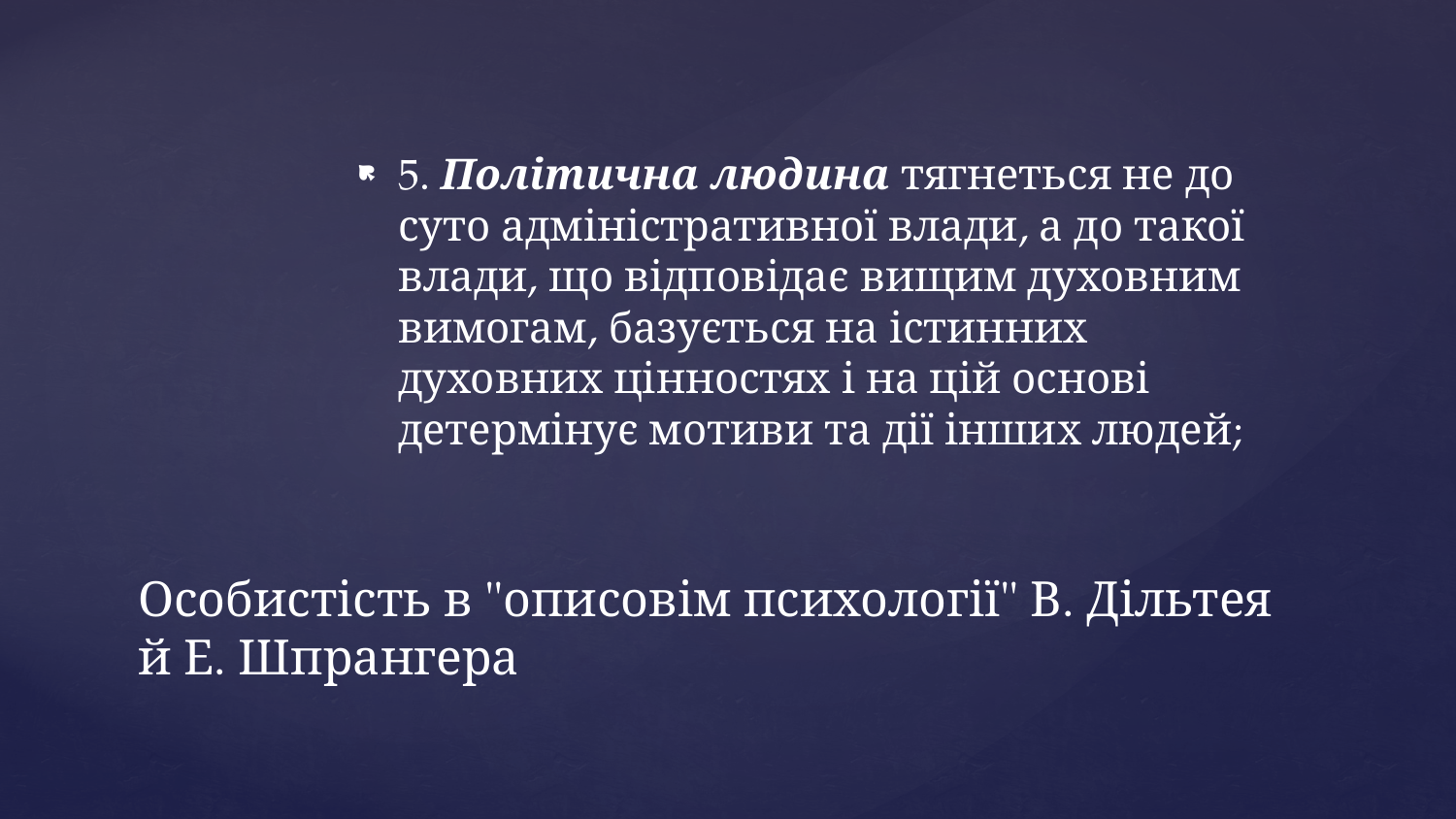

5. Політична людина тягнеться не до суто адміністративної влади, а до такої влади, що відповідає вищим духовним вимогам, базується на істинних духовних цінностях і на цій основі детермінує мотиви та дії інших людей;
# Особистість в "описовім психології" В. Дільтея й Е. Шпрангера